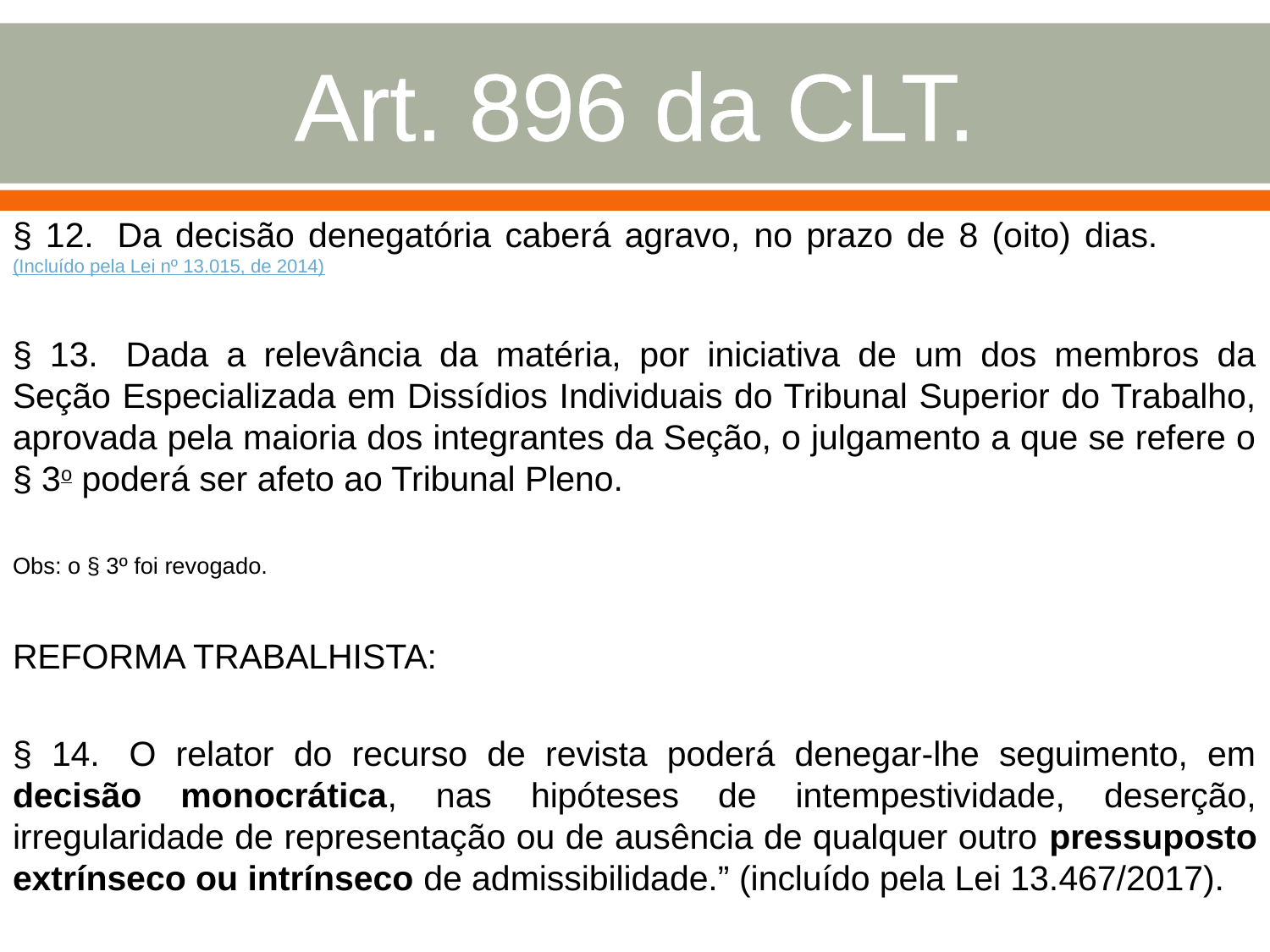

# Art. 896 da CLT.
§ 12.  Da decisão denegatória caberá agravo, no prazo de 8 (oito) dias.            (Incluído pela Lei nº 13.015, de 2014)

§ 13.  Dada a relevância da matéria, por iniciativa de um dos membros da Seção Especializada em Dissídios Individuais do Tribunal Superior do Trabalho, aprovada pela maioria dos integrantes da Seção, o julgamento a que se refere o § 3o poderá ser afeto ao Tribunal Pleno.

Obs: o § 3º foi revogado.

REFORMA TRABALHISTA:

§ 14.  O relator do recurso de revista poderá denegar-lhe seguimento, em decisão monocrática, nas hipóteses de intempestividade, deserção, irregularidade de representação ou de ausência de qualquer outro pressuposto extrínseco ou intrínseco de admissibilidade.” (incluído pela Lei 13.467/2017).